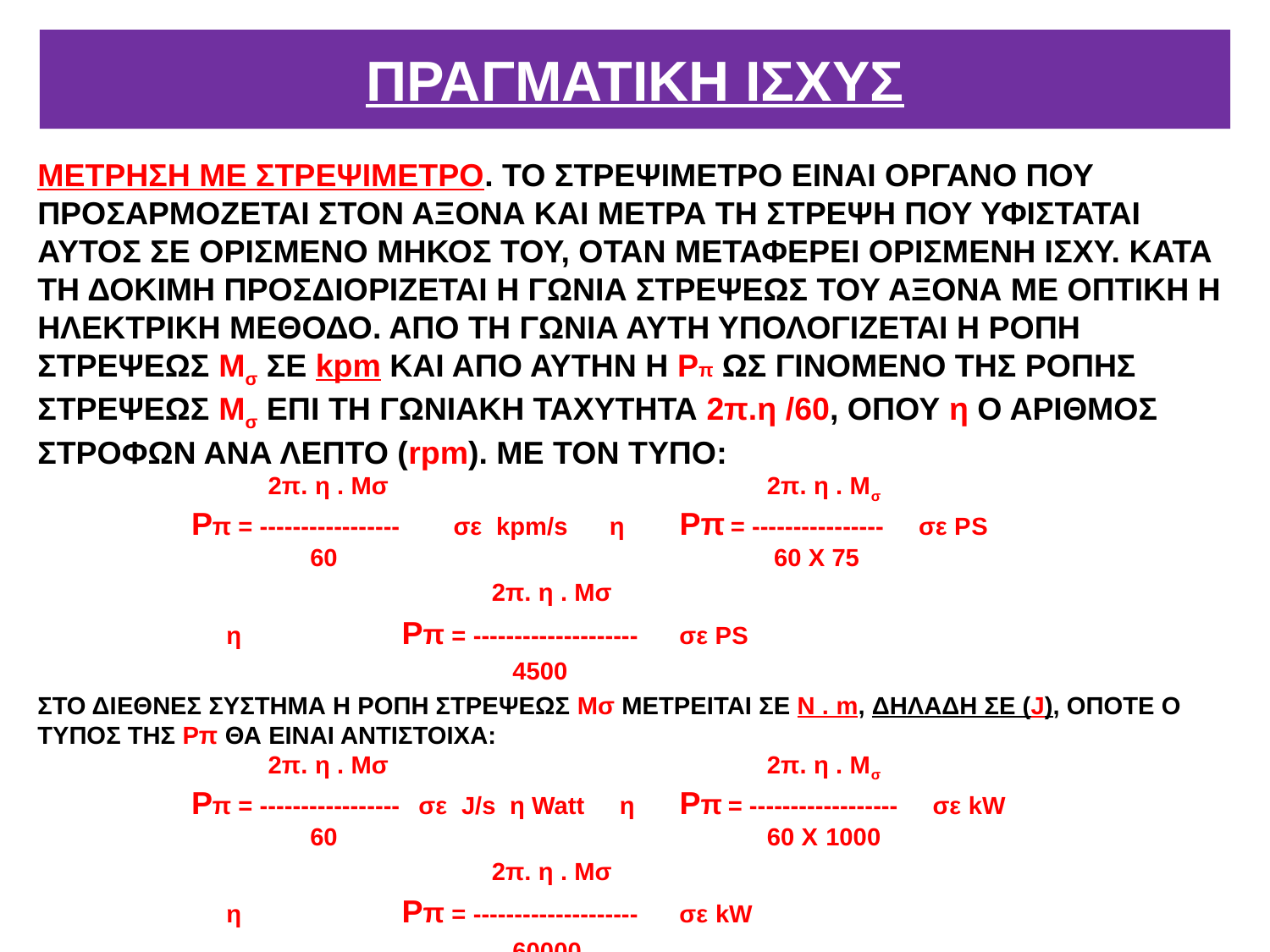

# ΠΡΑΓΜΑΤΙΚΗ ΙΣΧΥΣ
ΜΕΤΡΗΣΗ ΜΕ ΣΤΡΕΨΙΜΕΤΡΟ. ΤΟ ΣΤΡΕΨΙΜΕΤΡΟ ΕΙΝΑΙ ΟΡΓΑΝΟ ΠΟΥ ΠΡΟΣΑΡΜΟΖΕΤΑΙ ΣΤΟΝ ΑΞΟΝΑ ΚΑΙ ΜΕΤΡΑ ΤΗ ΣΤΡΕΨΗ ΠΟΥ ΥΦΙΣΤΑΤΑΙ ΑΥΤΟΣ ΣΕ ΟΡΙΣΜΕΝΟ ΜΗΚΟΣ ΤΟΥ, ΟΤΑΝ ΜΕΤΑΦΕΡΕΙ ΟΡΙΣΜΕΝΗ ΙΣΧΥ. ΚΑΤΑ ΤΗ ΔΟΚΙΜΗ ΠΡΟΣΔΙΟΡΙΖΕΤΑΙ Η ΓΩΝΙΑ ΣΤΡΕΨΕΩΣ ΤΟΥ ΑΞΟΝΑ ΜΕ ΟΠΤΙΚΗ Η ΗΛΕΚΤΡΙΚΗ ΜΕΘΟΔΟ. ΑΠΟ ΤΗ ΓΩΝΙΑ ΑΥΤΗ ΥΠΟΛΟΓΙΖΕΤΑΙ Η ΡΟΠΗ ΣΤΡΕΨΕΩΣ Μσ ΣΕ kpm ΚΑΙ ΑΠΟ ΑΥΤΗΝ Η Ρπ ΩΣ ΓΙΝΟΜΕΝΟ ΤΗΣ ΡΟΠΗΣ ΣΤΡΕΨΕΩΣ Μσ ΕΠΙ ΤΗ ΓΩΝΙΑΚΗ ΤΑΧΥΤΗΤΑ 2π.η /60, ΟΠΟΥ η Ο ΑΡΙΘΜΟΣ ΣΤΡΟΦΩΝ ΑΝΑ ΛΕΠΤΟ (rpm). ΜΕ ΤΟΝ ΤΥΠΟ:
                                 2π. η . Μσ	                                                  2π. η . Μσ
                      Ρπ = -----------------	     σε  kpm/s      η	 Ρπ = ----------------     σε ΡS
                                       60	                                                   60 Χ 75
                                                                 2π. η . Μσ
                           η                       Ρπ = --------------------	 σε ΡS
                                                                    4500
ΣΤΟ ΔΙΕΘΝΕΣ ΣΥΣΤΗΜΑ Η ΡΟΠΗ ΣΤΡΕΨΕΩΣ Μσ ΜΕΤΡΕΙΤΑΙ ΣΕ Ν . m, ΔΗΛΑΔΗ ΣΕ (J), ΟΠΟΤΕ Ο ΤΥΠΟΣ ΤΗΣ Ρπ ΘΑ ΕΙΝΑΙ ΑΝΤΙΣΤΟΙΧΑ:
                                 2π. η . Μσ	                                                  2π. η . Μσ
                      Ρπ = -----------------	σε  J/s  η Watt     η	 Ρπ = ------------------     σε kW
                                       60	                                                  60 Χ 1000
                                                                 2π. η . Μσ
                           η                       Ρπ = --------------------	 σε kW
                                                                    60000